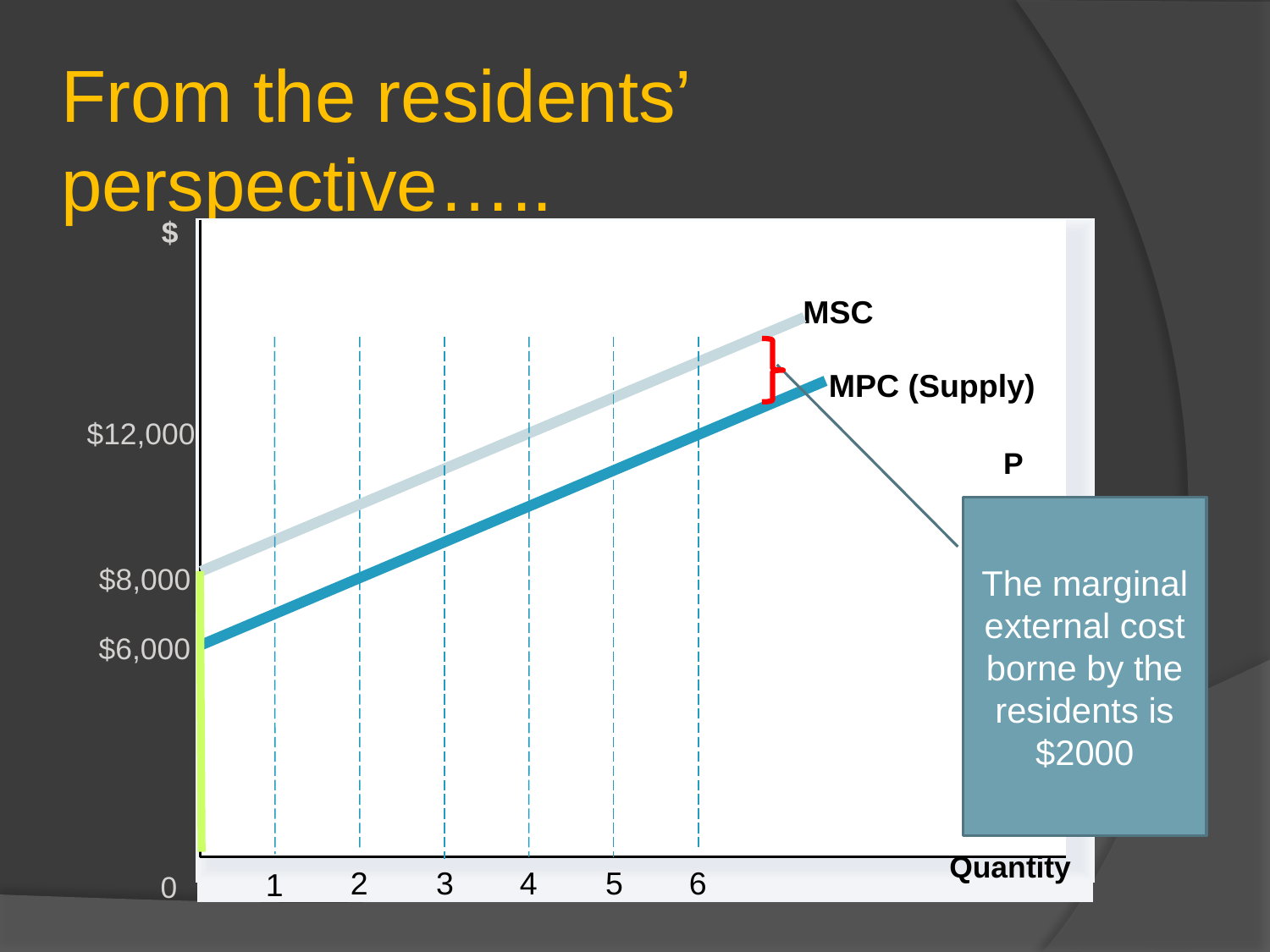

# From the residents’ perspective…..
$

MSC

MPC (Supply)
$12,000
P
The marginal external cost borne by the residents is $2000
$8,000
$6,000
Quantity
2
3
4
5
6
1
0